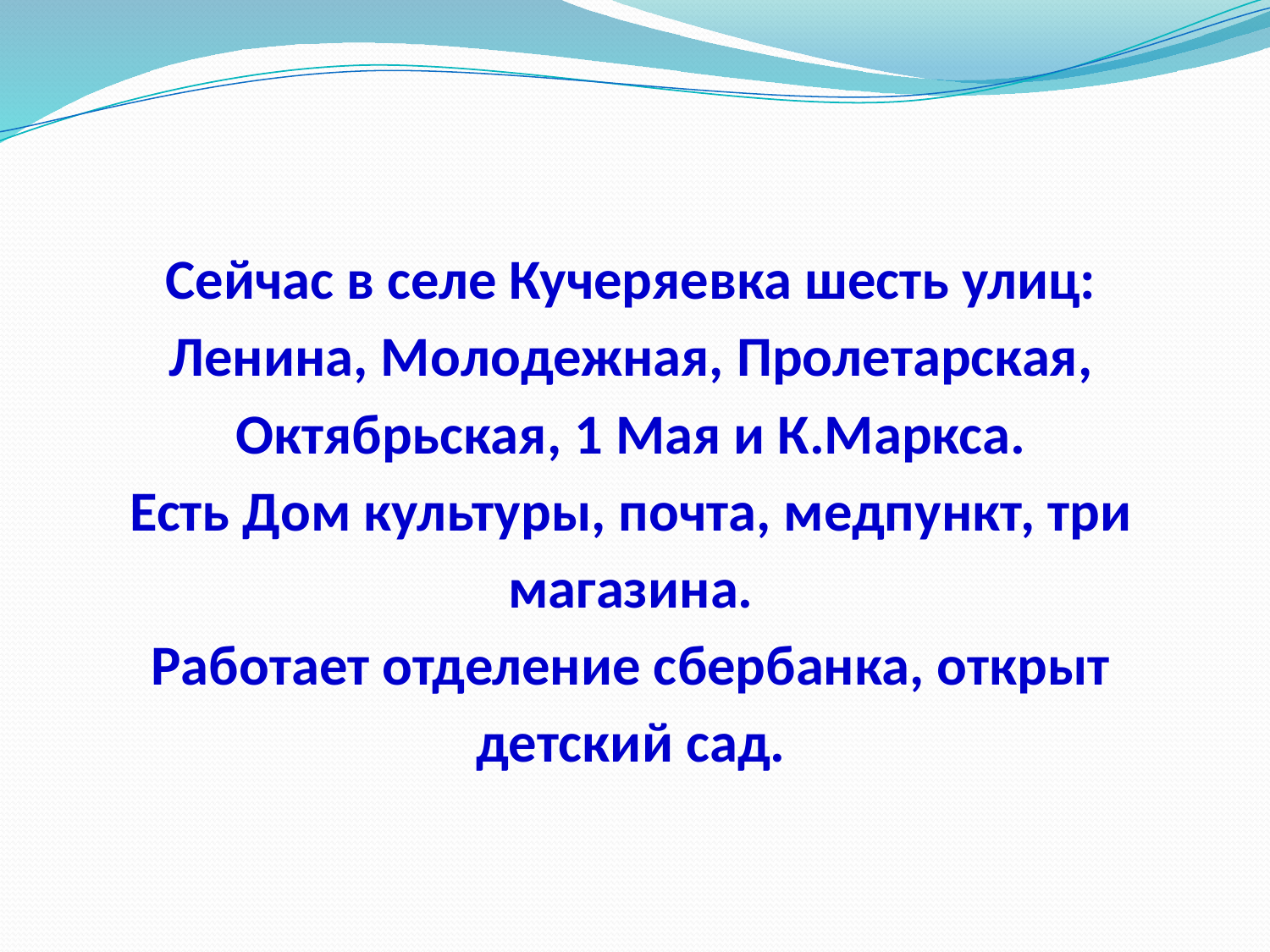

# Сейчас в селе Кучеряевка шесть улиц: Ленина, Молодежная, Пролетарская, Октябрьская, 1 Мая и К.Маркса. Есть Дом культуры, почта, медпункт, три магазина. Работает отделение сбербанка, открыт детский сад.